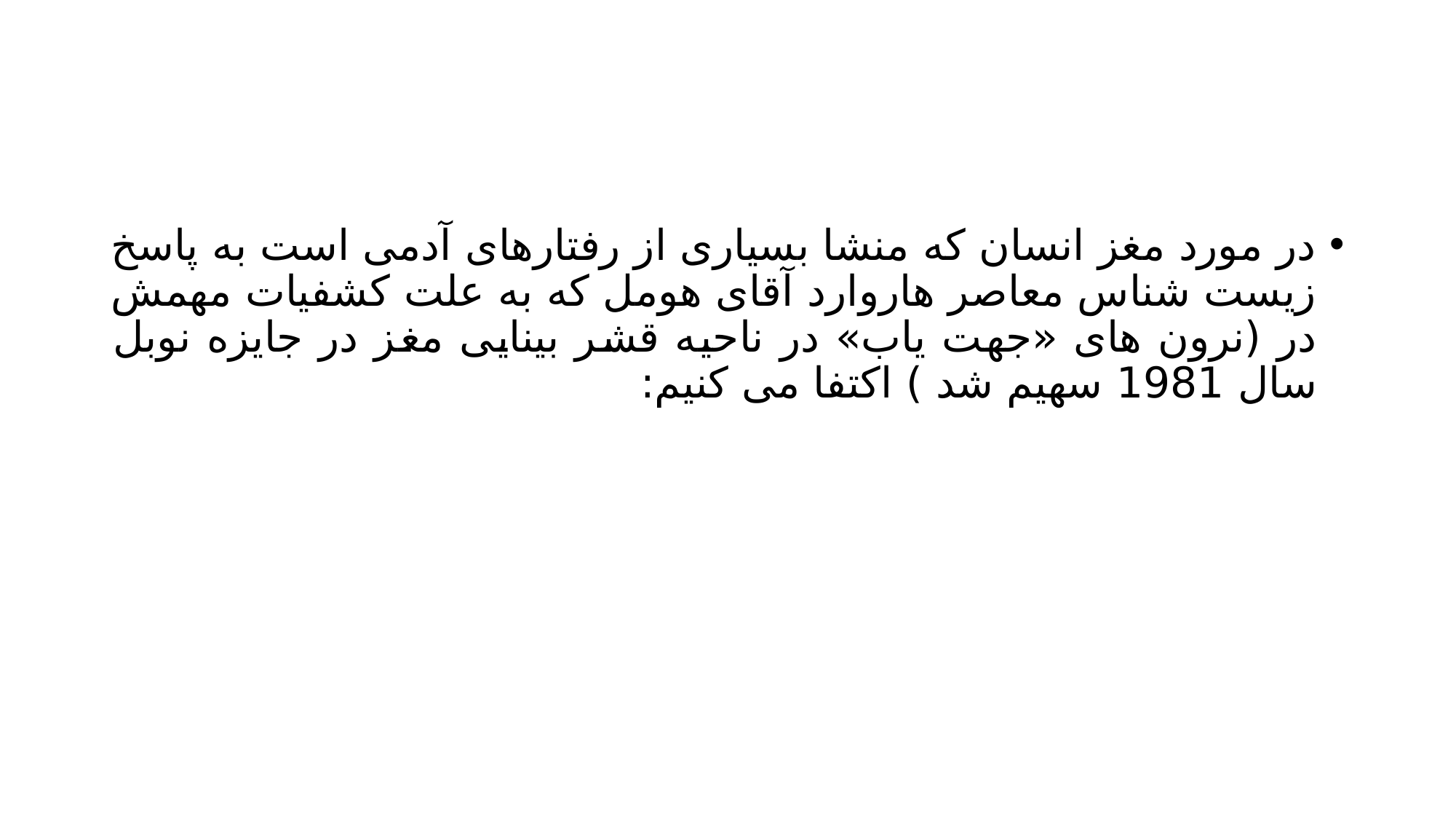

#
در مورد مغز انسان که منشا بسیاری از رفتارهای آدمی است به پاسخ زیست شناس معاصر هاروارد آقای هومل که به علت کشفیات مهمش در (نرون های «جهت یاب» در ناحیه قشر بینایی مغز در جایزه نوبل سال 1981 سهیم شد ) اکتفا می کنیم: